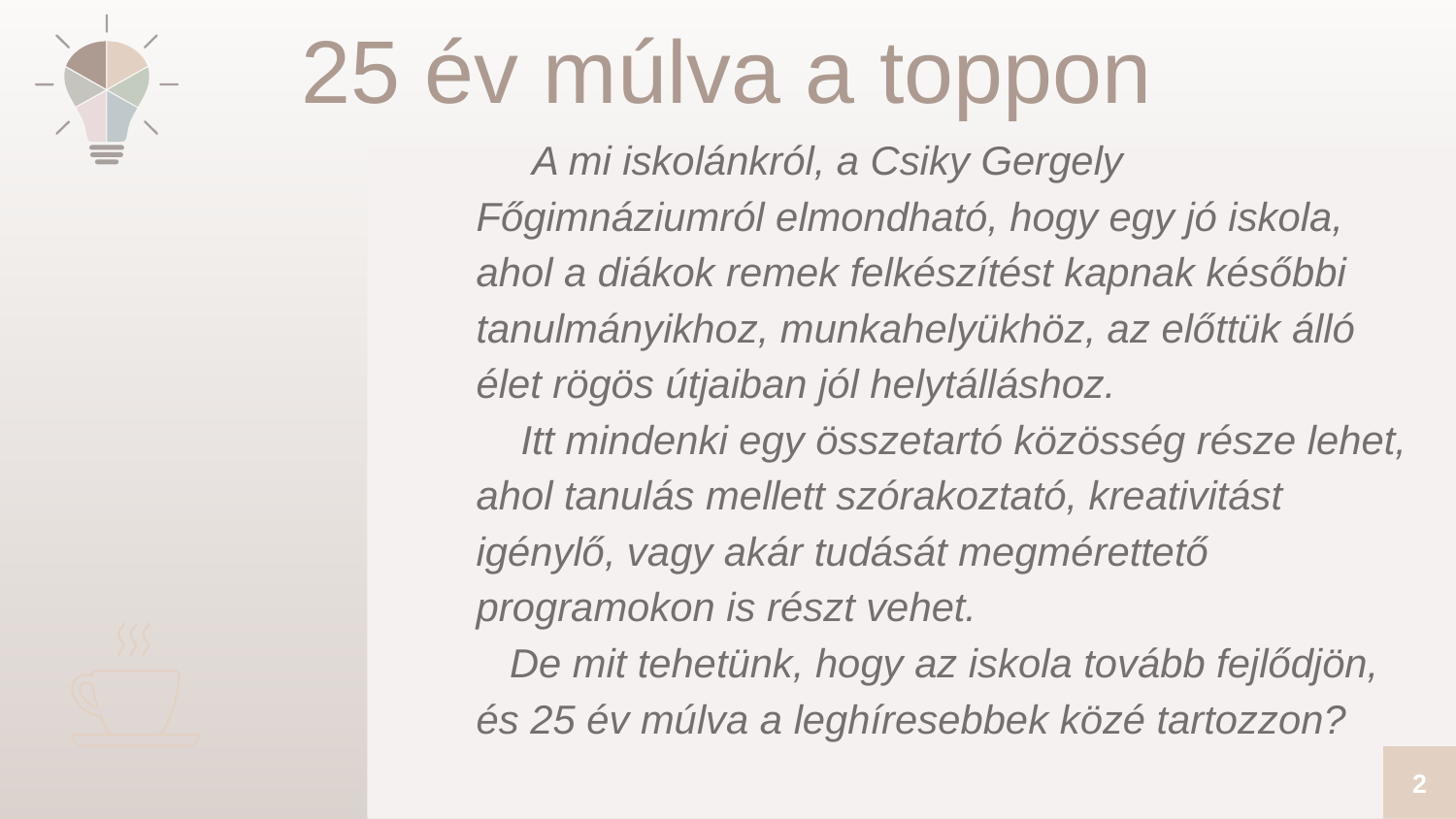

# 25 év múlva a toppon
     A mi iskolánkról, a Csiky Gergely Főgimnáziumról elmondható, hogy egy jó iskola, ahol a diákok remek felkészítést kapnak későbbi tanulmányikhoz, munkahelyükhöz, az előttük álló élet rögös útjaiban jól helytálláshoz.
    Itt mindenki egy összetartó közösség része lehet, ahol tanulás mellett szórakoztató, kreativitást igénylő, vagy akár tudását megmérettető programokon is részt vehet.
   De mit tehetünk, hogy az iskola tovább fejlődjön, és 25 év múlva a leghíresebbek közé tartozzon?

2